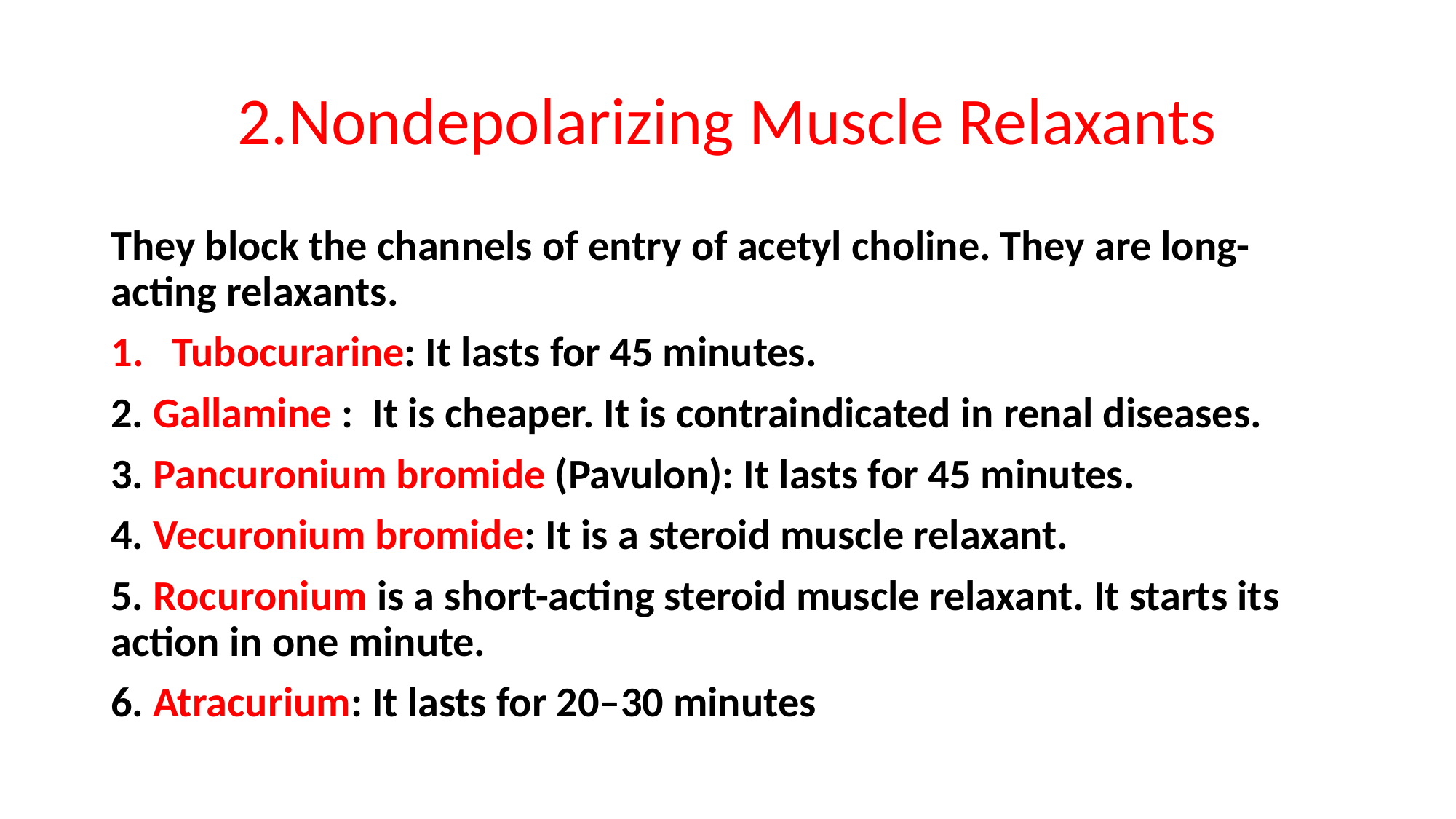

# 2.Nondepolarizing Muscle Relaxants
They block the channels of entry of acetyl choline. They are long-acting relaxants.
Tubocurarine: It lasts for 45 minutes.
2. Gallamine :  It is cheaper. It is contraindicated in renal diseases.
3. Pancuronium bromide (Pavulon): It lasts for 45 minutes.
4. Vecuronium bromide: It is a steroid muscle relaxant.
5. Rocuronium is a short-acting steroid muscle relaxant. It starts its action in one minute.
6. Atracurium: It lasts for 20–30 minutes